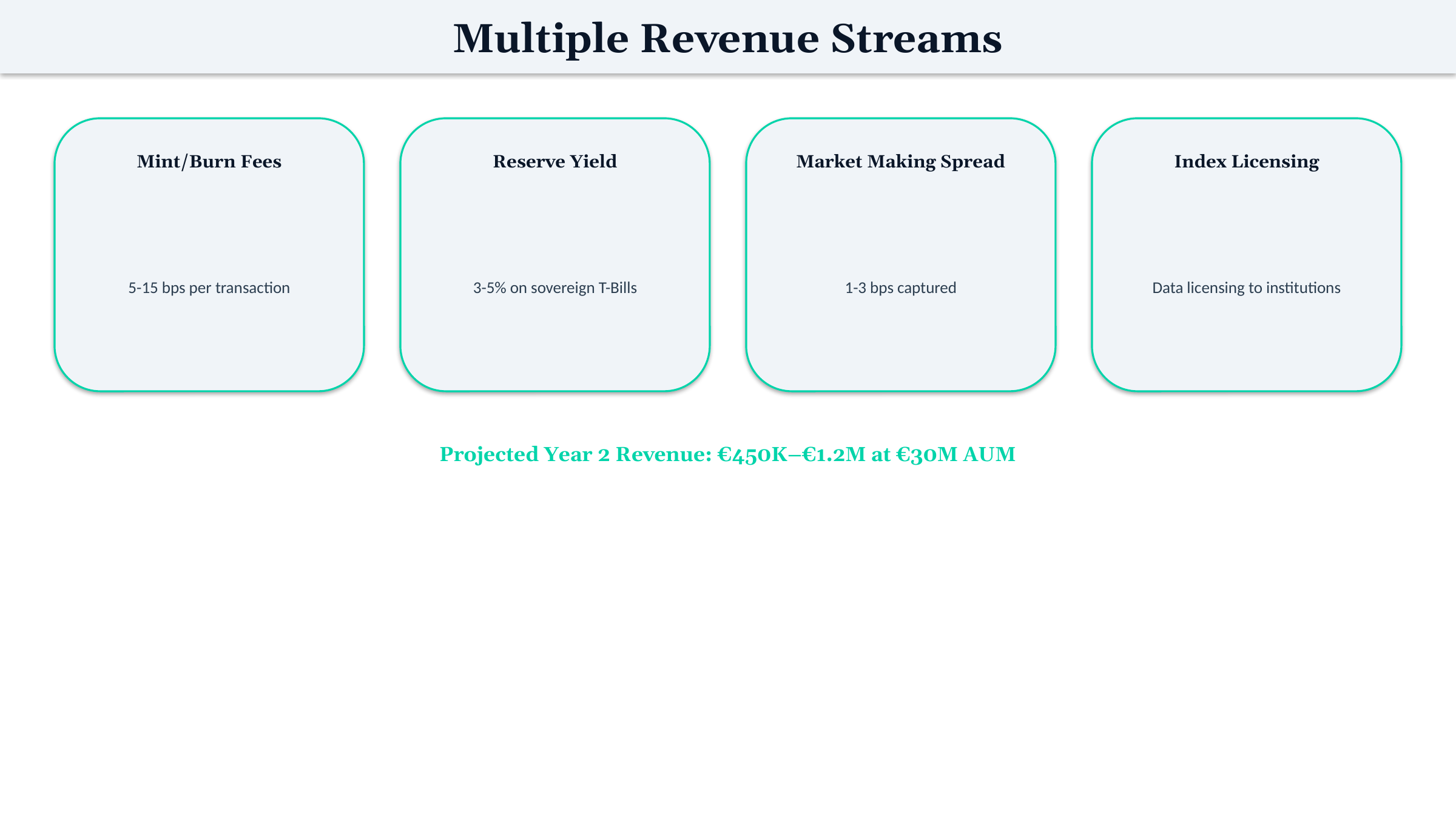

Multiple Revenue Streams

Mint/Burn Fees
Reserve Yield
Market Making Spread
Index Licensing
5-15 bps per transaction
3-5% on sovereign T-Bills
1-3 bps captured
Data licensing to institutions
Projected Year 2 Revenue: €450K–€1.2M at €30M AUM